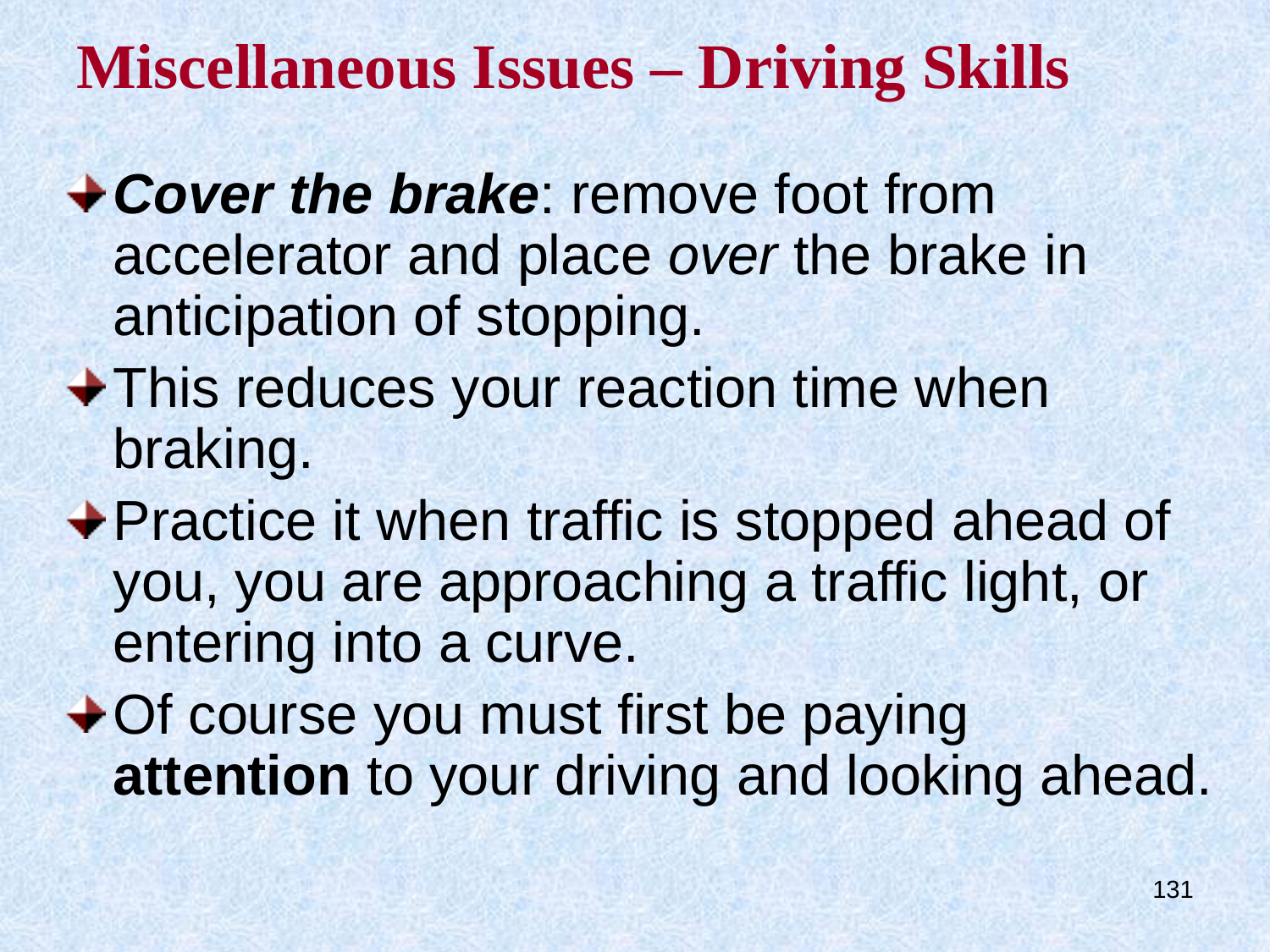

# Miscellaneous Issues – Driving Skills
Cover the brake: remove foot from accelerator and place over the brake in anticipation of stopping.
This reduces your reaction time when braking.
Practice it when traffic is stopped ahead of you, you are approaching a traffic light, or entering into a curve.
Of course you must first be paying attention to your driving and looking ahead.
131